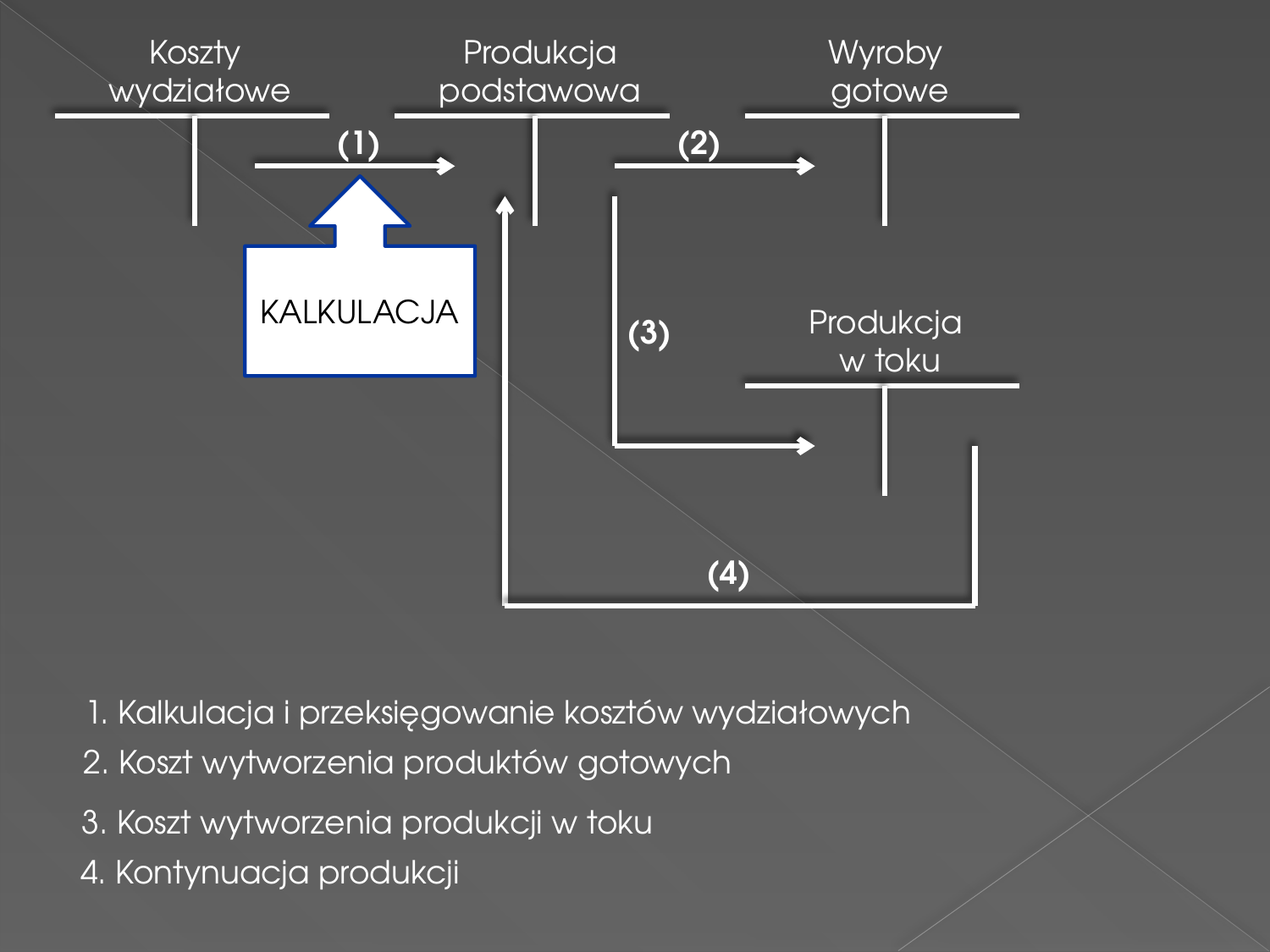

Koszty
wydziałowe
Produkcja podstawowa
Wyroby
gotowe
(1)
KALKULACJA
(2)
(4)
(3)
Produkcja
w toku
1. Kalkulacja i przeksięgowanie kosztów wydziałowych
2. Koszt wytworzenia produktów gotowych
3. Koszt wytworzenia produkcji w toku
4. Kontynuacja produkcji